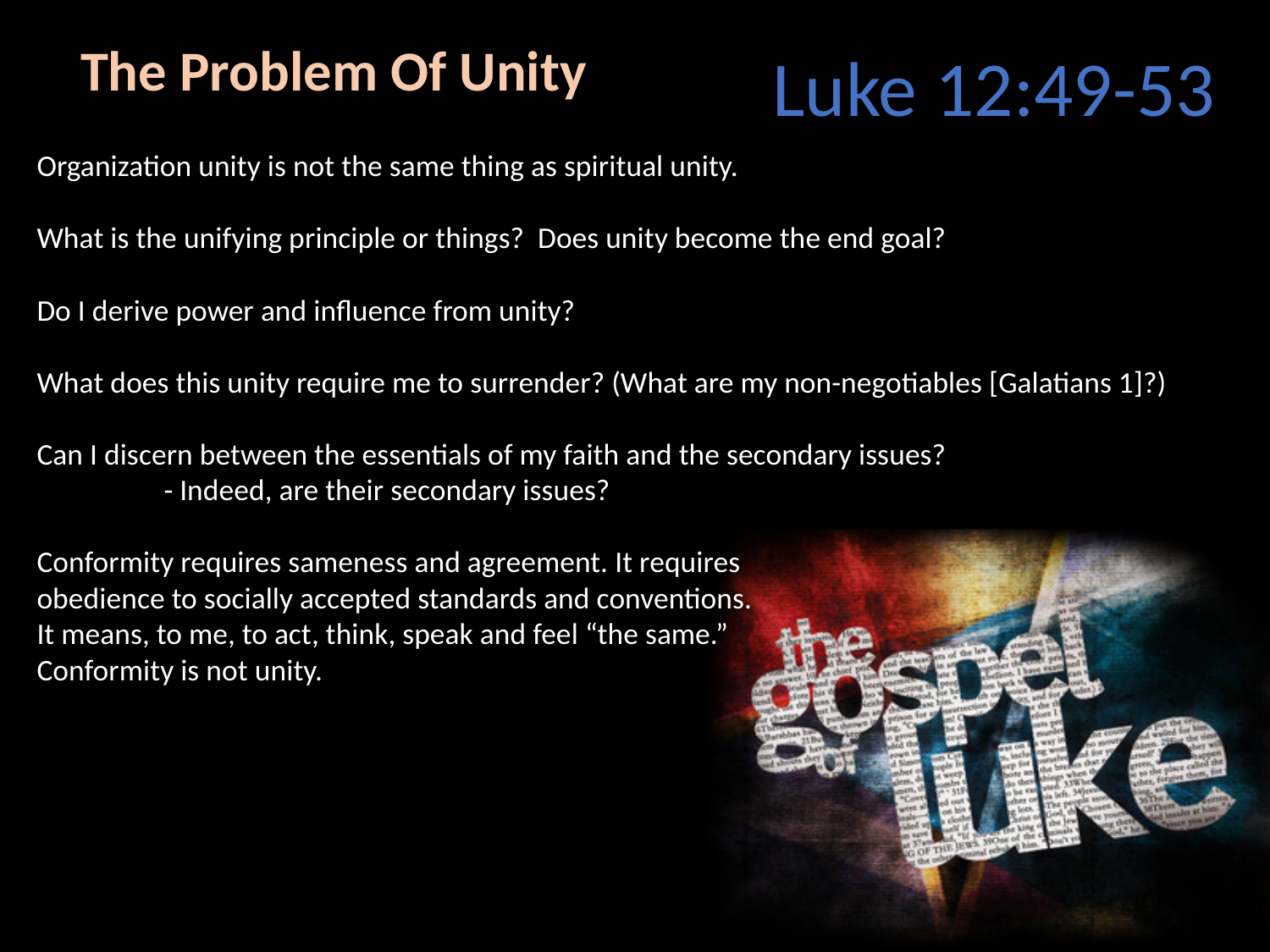

The Problem Of Unity
Luke 12:49-53
Organization unity is not the same thing as spiritual unity.

What is the unifying principle or things?  Does unity become the end goal?

Do I derive power and influence from unity?

What does this unity require me to surrender? (What are my non-negotiables [Galatians 1]?)

Can I discern between the essentials of my faith and the secondary issues?
	- Indeed, are their secondary issues?

Conformity requires sameness and agreement. It requires
obedience to socially accepted standards and conventions.
It means, to me, to act, think, speak and feel “the same.”
Conformity is not unity.
WHY?